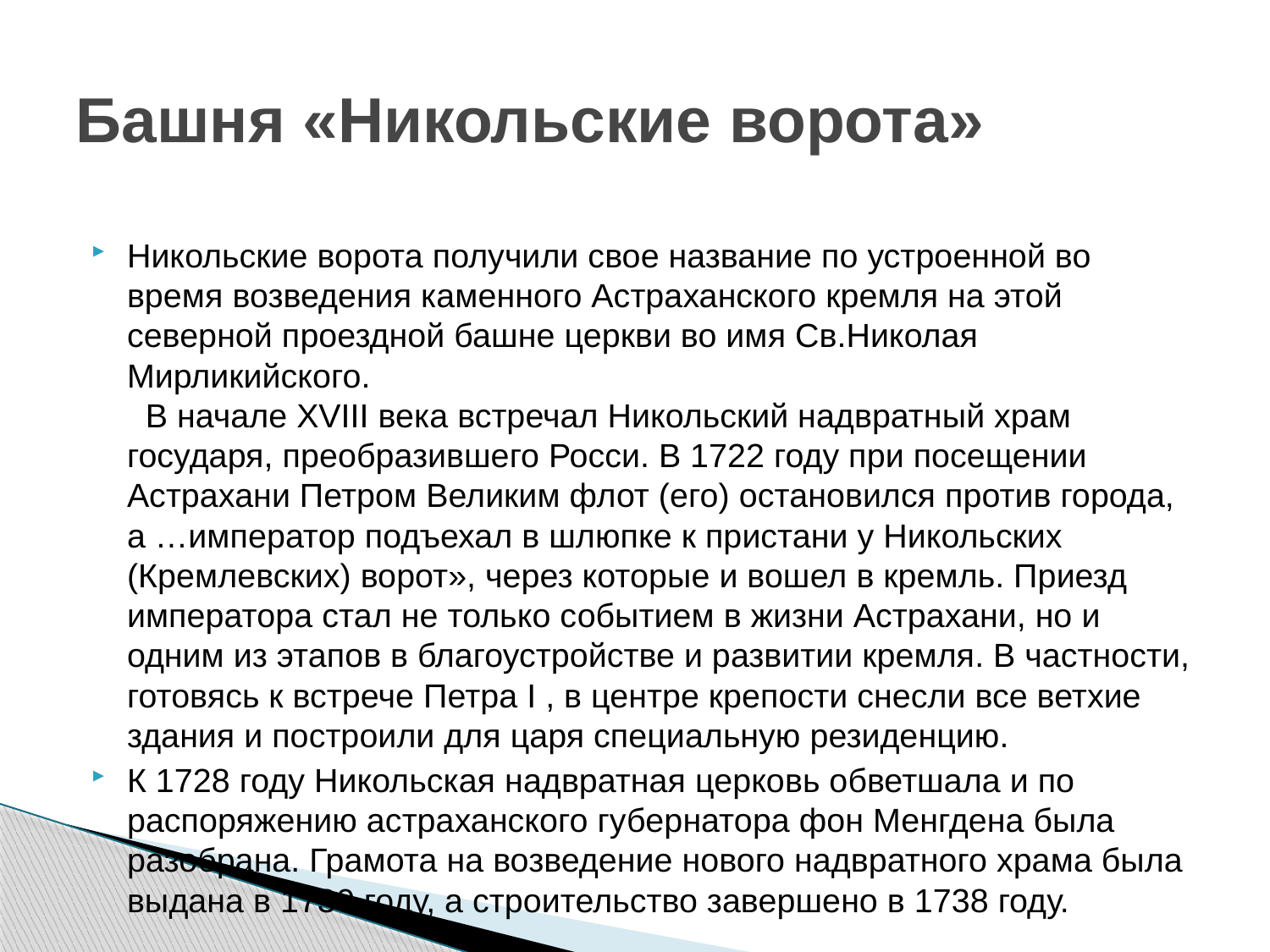

# Башня «Никольские ворота»
Никольские ворота получили свое название по устроенной во время возведения каменного Астраханского кремля на этой северной проездной башне церкви во имя Св.Николая Мирликийского.
  В начале XVIII века встречал Никольский надвратный храм государя, преобразившего Росси. В 1722 году при посещении Астрахани Петром Великим флот (его) остановился против города, а …император подъехал в шлюпке к пристани у Никольских (Кремлевских) ворот», через которые и вошел в кремль. Приезд императора стал не только событием в жизни Астрахани, но и одним из этапов в благоустройстве и развитии кремля. В частности, готовясь к встрече Петра I , в центре крепости снесли все ветхие здания и построили для царя специальную резиденцию.
К 1728 году Никольская надвратная церковь обветшала и по распоряжению астраханского губернатора фон Менгдена была разобрана. Грамота на возведение нового надвратного храма была выдана в 1730 году, а строительство завершено в 1738 году.